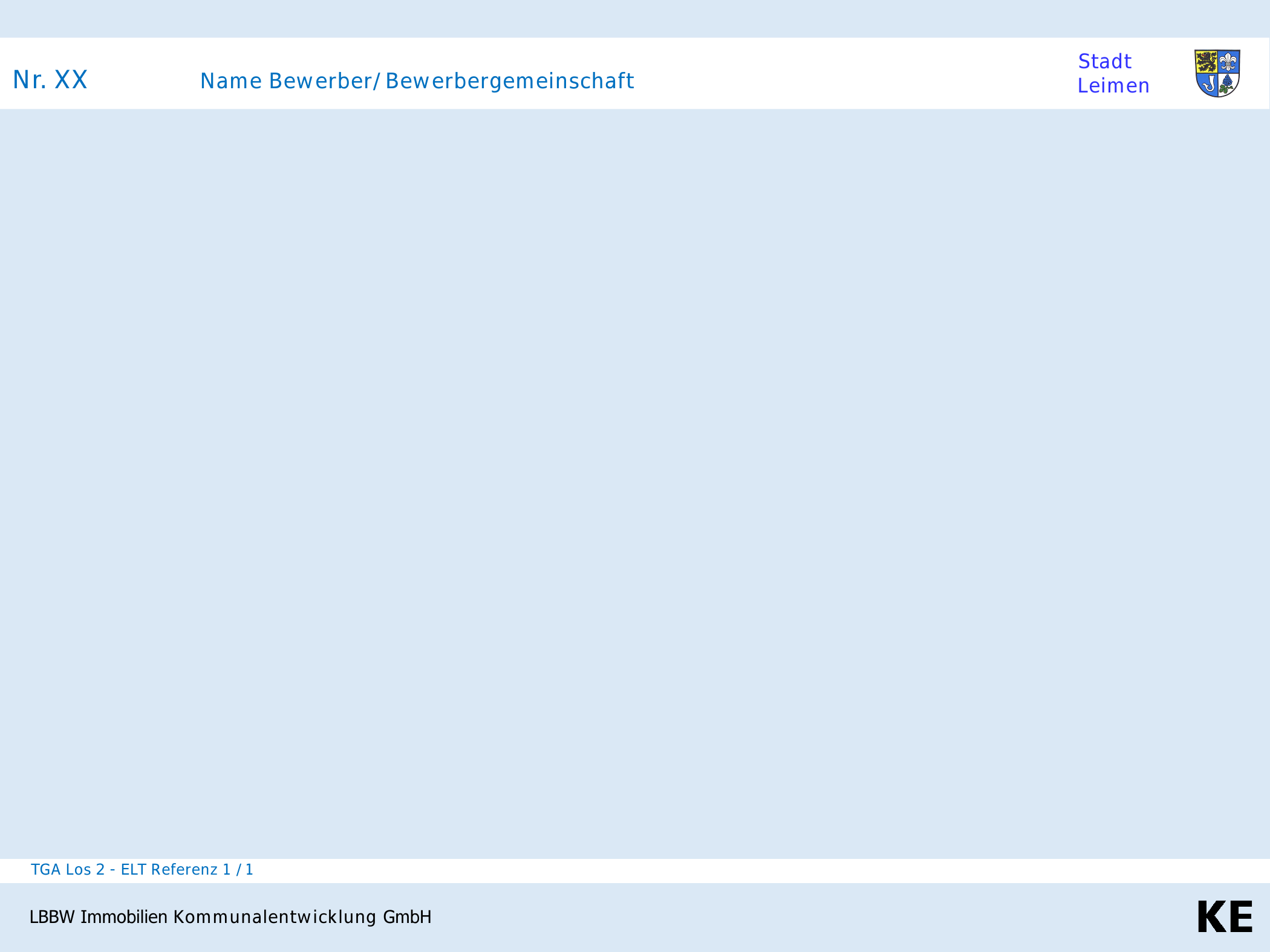

Nr. XX  	 Name Bewerber/Bewerbergemeinschaft
TGA Los 2 - ELT Referenz 1 /1